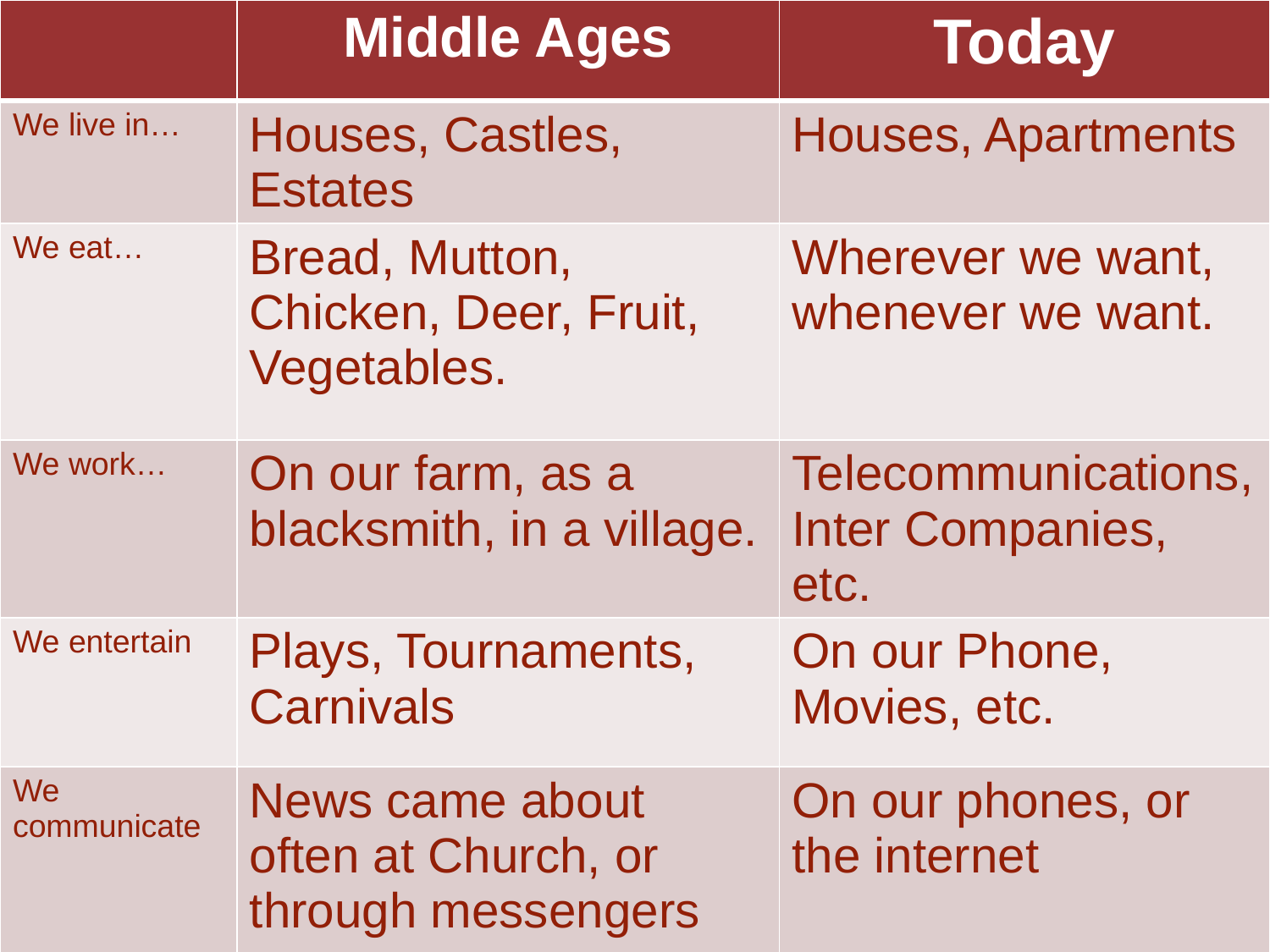

|  | Middle Ages | Today |
| --- | --- | --- |
| We live in… | Houses, Castles, Estates | Houses, Apartments |
| We eat… | Bread, Mutton, Chicken, Deer, Fruit, Vegetables. | Wherever we want, whenever we want. |
| We work… | On our farm, as a blacksmith, in a village. | Telecommunications, Inter Companies, etc. |
| We entertain | Plays, Tournaments, Carnivals | On our Phone, Movies, etc. |
| We communicate | News came about often at Church, or through messengers | On our phones, or the internet |